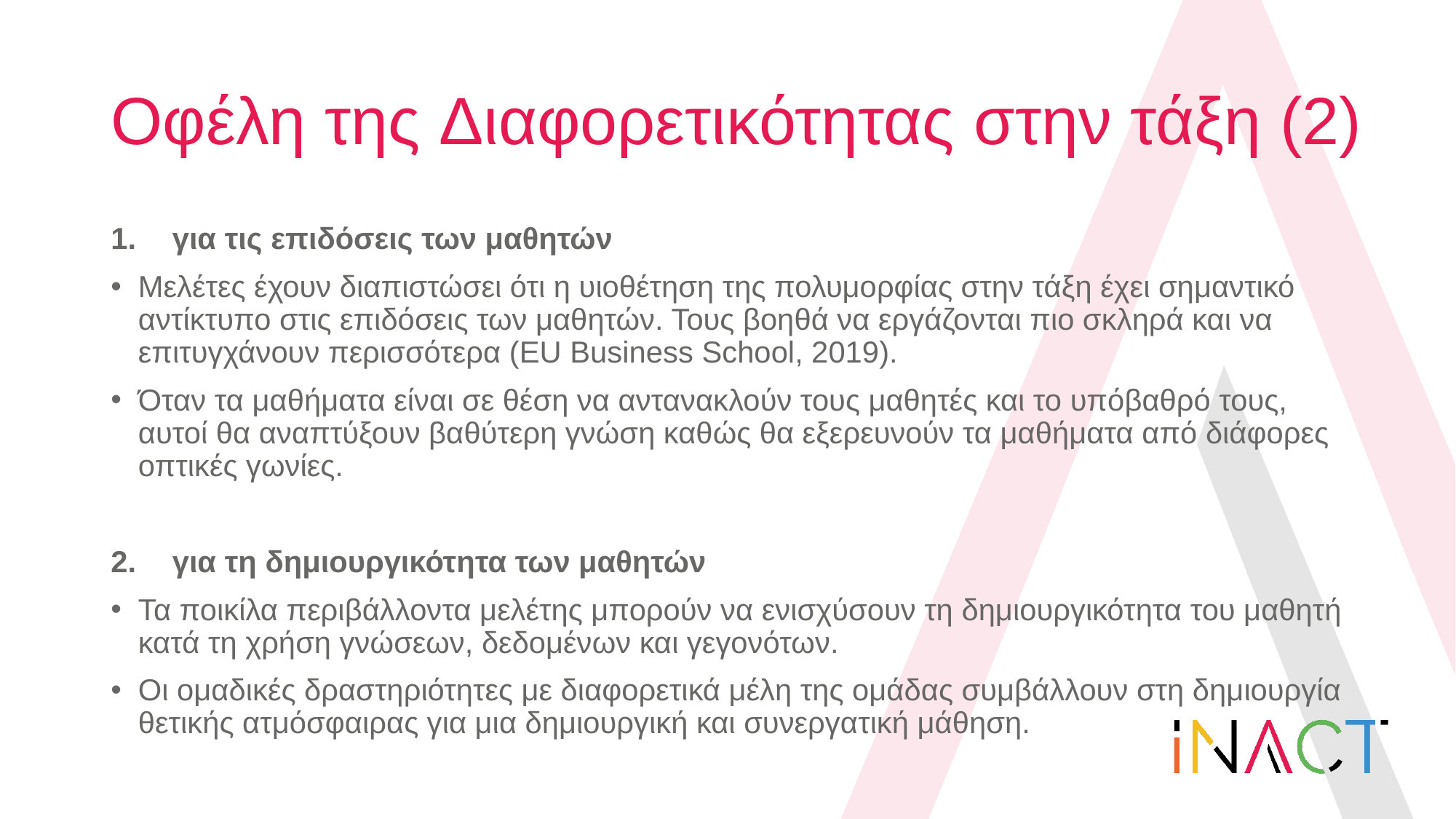

# Οφέλη της Διαφορετικότητας στην τάξη (2)
για τις επιδόσεις των μαθητών
Μελέτες έχουν διαπιστώσει ότι η υιοθέτηση της πολυμορφίας στην τάξη έχει σημαντικό αντίκτυπο στις επιδόσεις των μαθητών. Τους βοηθά να εργάζονται πιο σκληρά και να επιτυγχάνουν περισσότερα (EU Business School, 2019).
Όταν τα μαθήματα είναι σε θέση να αντανακλούν τους μαθητές και το υπόβαθρό τους, αυτοί θα αναπτύξουν βαθύτερη γνώση καθώς θα εξερευνούν τα μαθήματα από διάφορες οπτικές γωνίες.

για τη δημιουργικότητα των μαθητών
Τα ποικίλα περιβάλλοντα μελέτης μπορούν να ενισχύσουν τη δημιουργικότητα του μαθητή κατά τη χρήση γνώσεων, δεδομένων και γεγονότων.
Οι ομαδικές δραστηριότητες με διαφορετικά μέλη της ομάδας συμβάλλουν στη δημιουργία θετικής ατμόσφαιρας για μια δημιουργική και συνεργατική μάθηση.